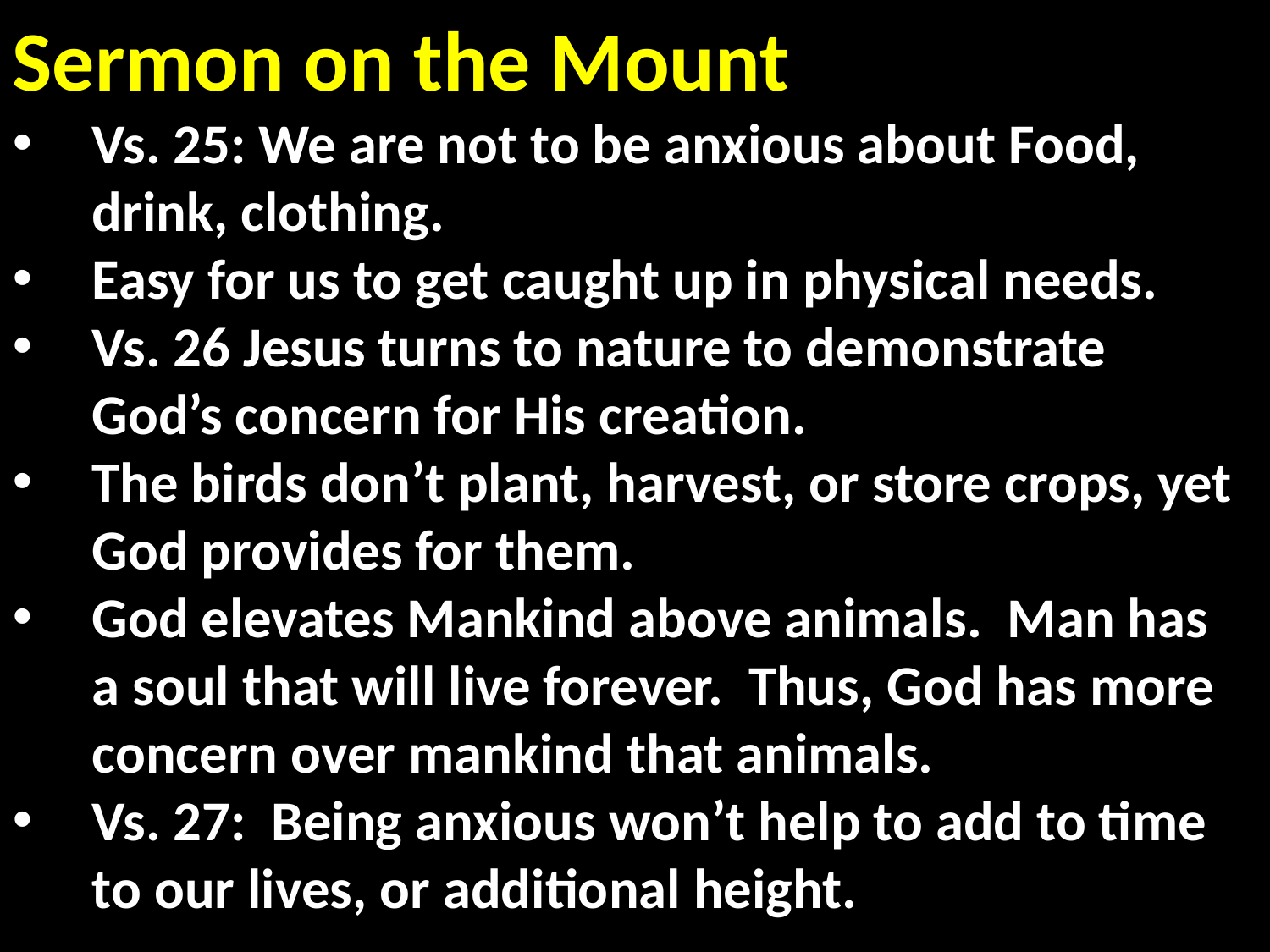

Sermon on the Mount
Vs. 25: We are not to be anxious about Food, drink, clothing.
Easy for us to get caught up in physical needs.
Vs. 26 Jesus turns to nature to demonstrate God’s concern for His creation.
The birds don’t plant, harvest, or store crops, yet God provides for them.
God elevates Mankind above animals.  Man has a soul that will live forever.  Thus, God has more concern over mankind that animals.
Vs. 27:  Being anxious won’t help to add to time to our lives, or additional height.